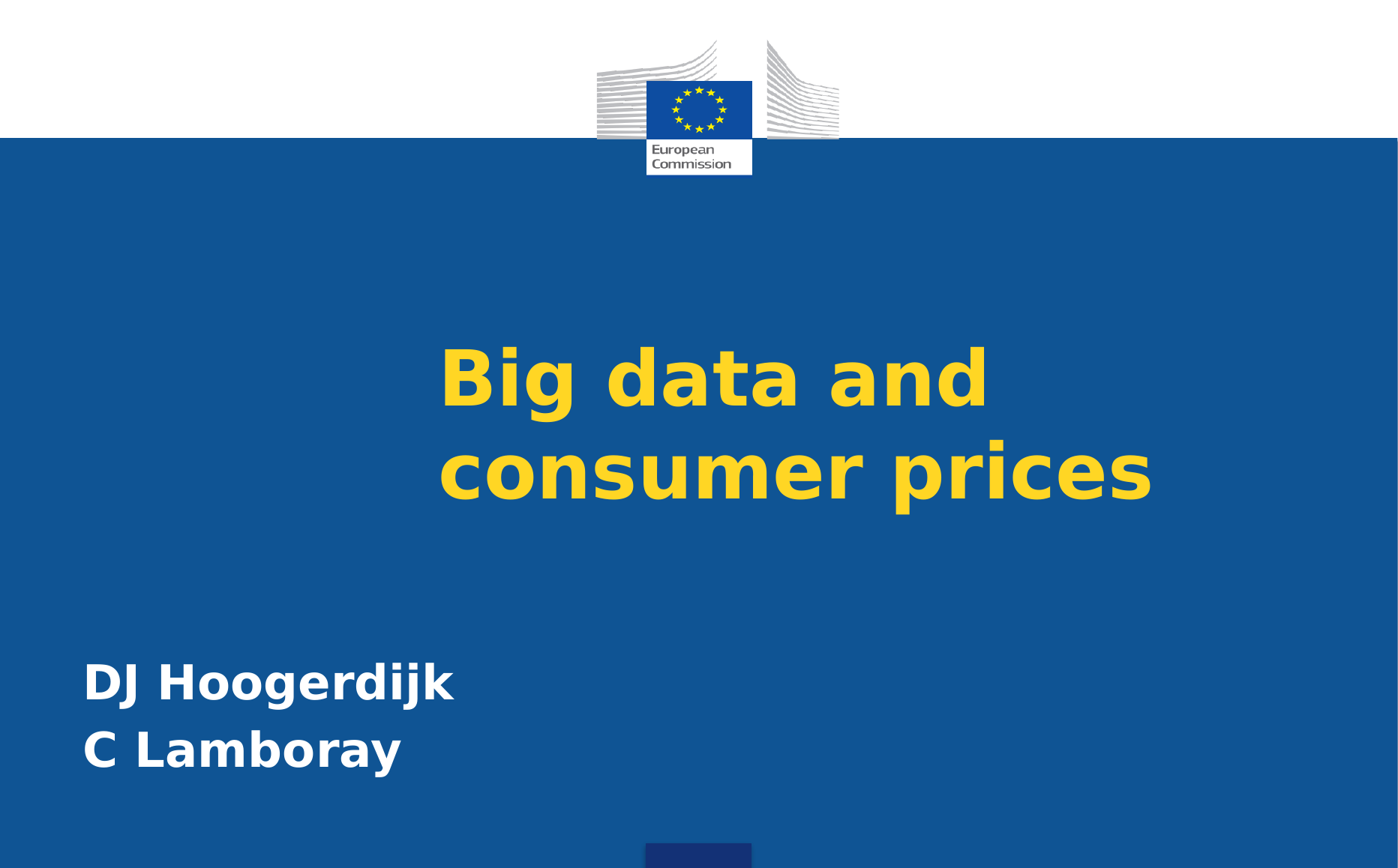

# Big data and consumer prices
DJ Hoogerdijk
C Lamboray